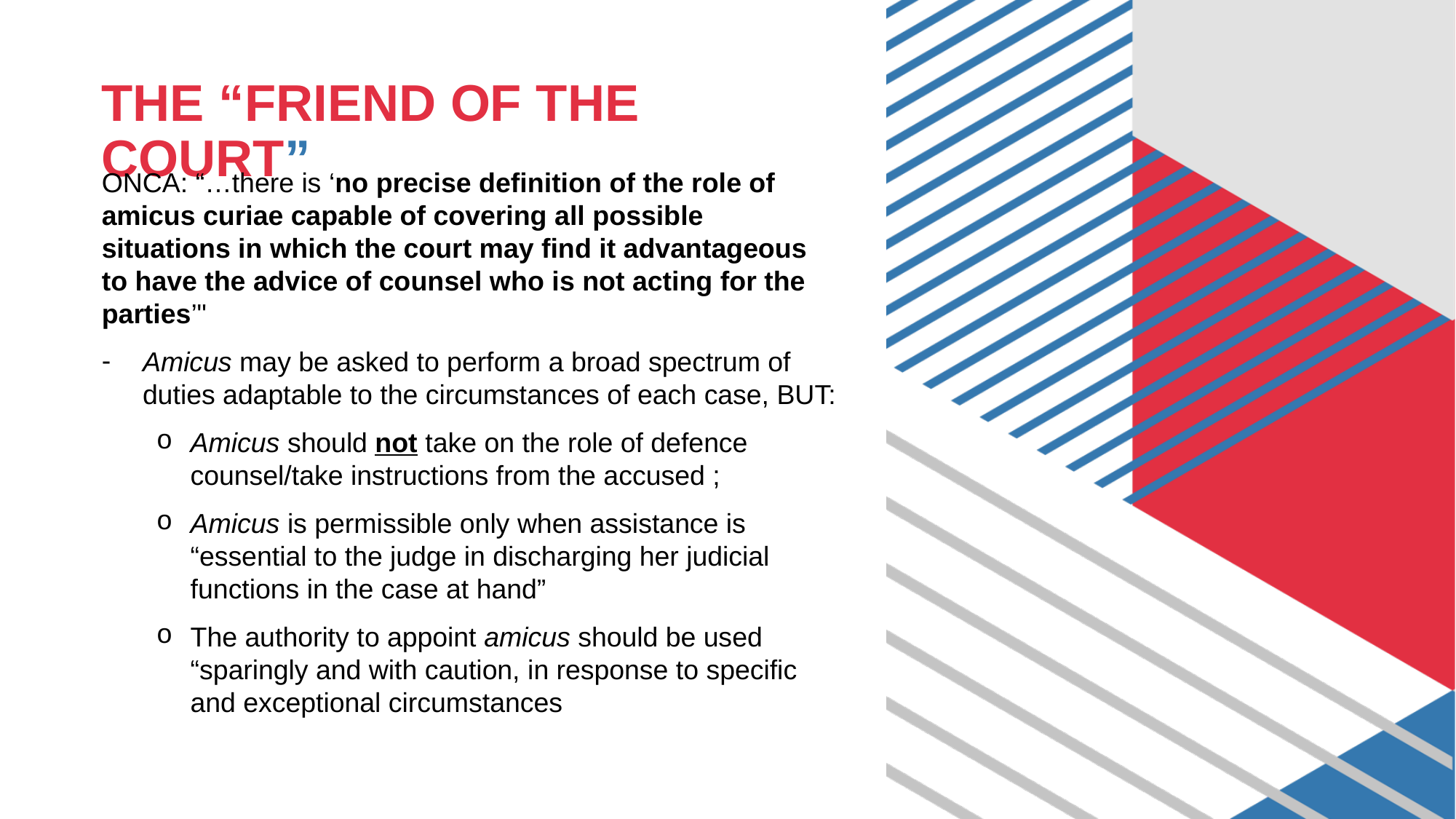

# THE “FRIEND OF THE COURT”
ONCA: “…there is ‘no precise definition of the role of amicus curiae capable of covering all possible situations in which the court may find it advantageous to have the advice of counsel who is not acting for the parties’"
Amicus may be asked to perform a broad spectrum of duties adaptable to the circumstances of each case, BUT:
Amicus should not take on the role of defence counsel/take instructions from the accused ;
Amicus is permissible only when assistance is “essential to the judge in discharging her judicial functions in the case at hand”
The authority to appoint amicus should be used “sparingly and with caution, in response to specific and exceptional circumstances